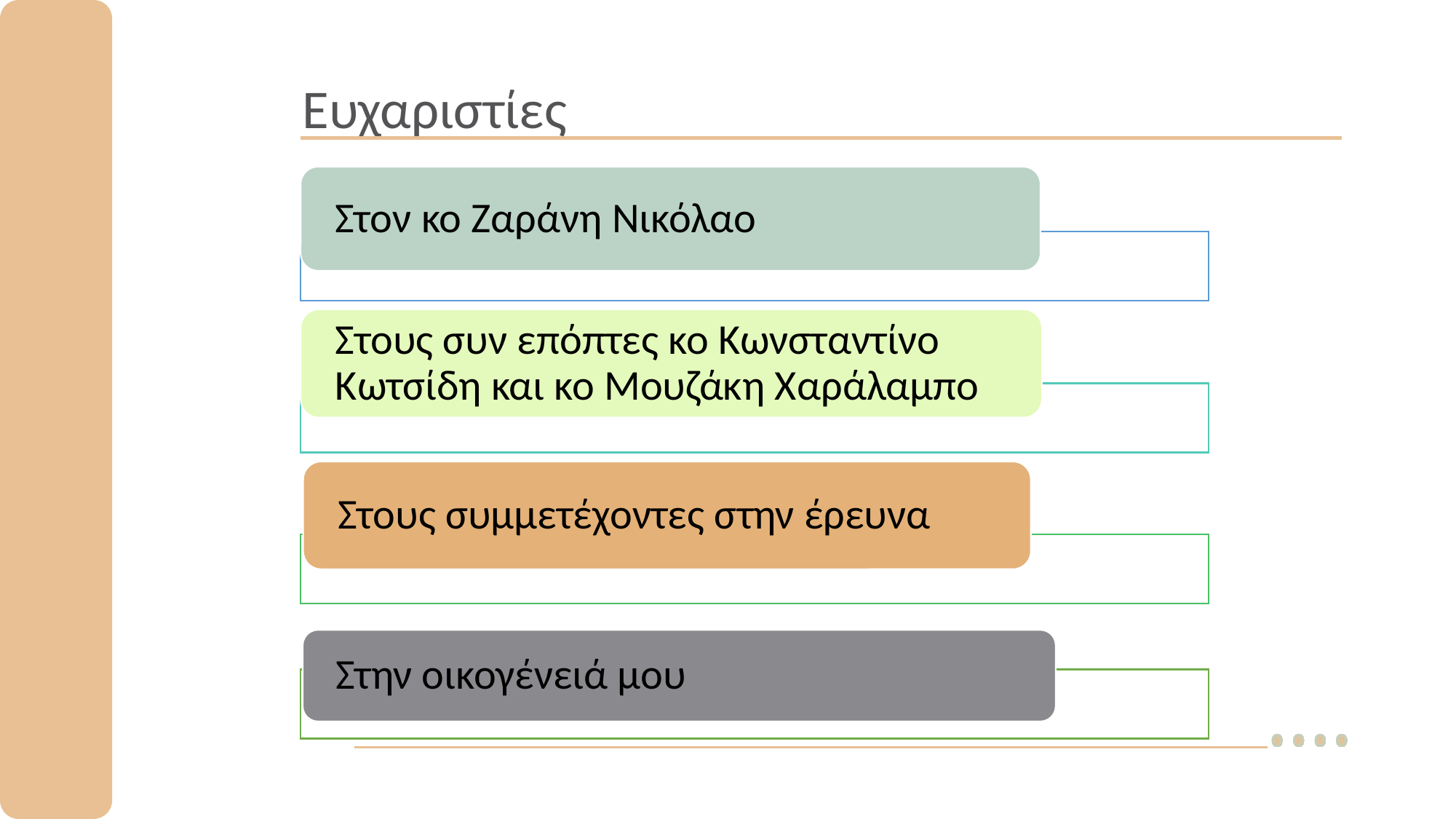

Ευχαριστίες
Στον κο Ζαράνη Νικόλαο
Στους συν επόπτες κο Κωνσταντίνο Κωτσίδη και κο Μουζάκη Χαράλαμπο
Στους συμμετέχοντες στην έρευνα
Στην οικογένειά μου